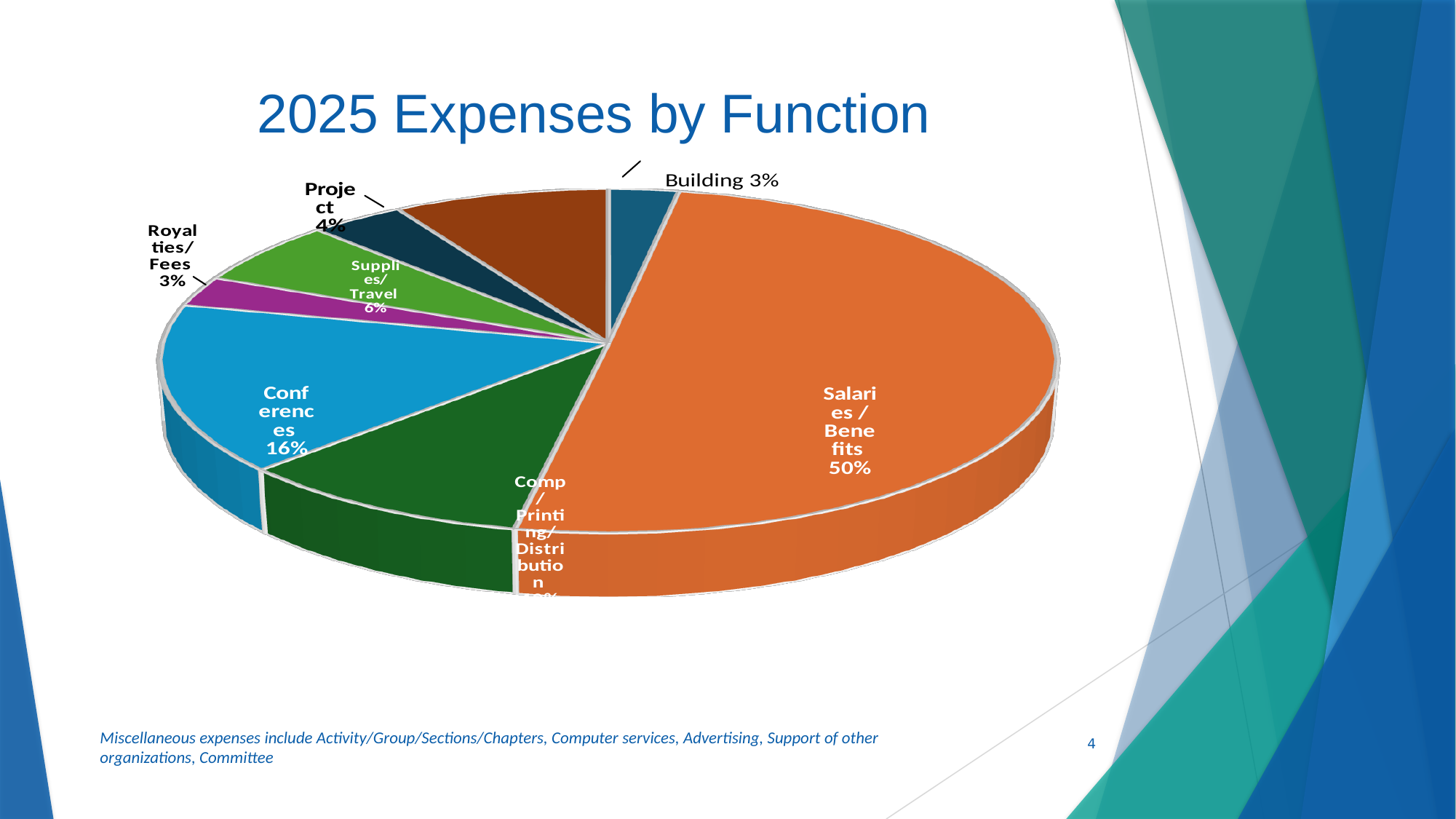

# 2025 Expenses by Function

[unsupported chart]

Miscellaneous expenses include Activity/Group/Sections/Chapters, Computer services, Advertising, Support of other organizations, Committee
4